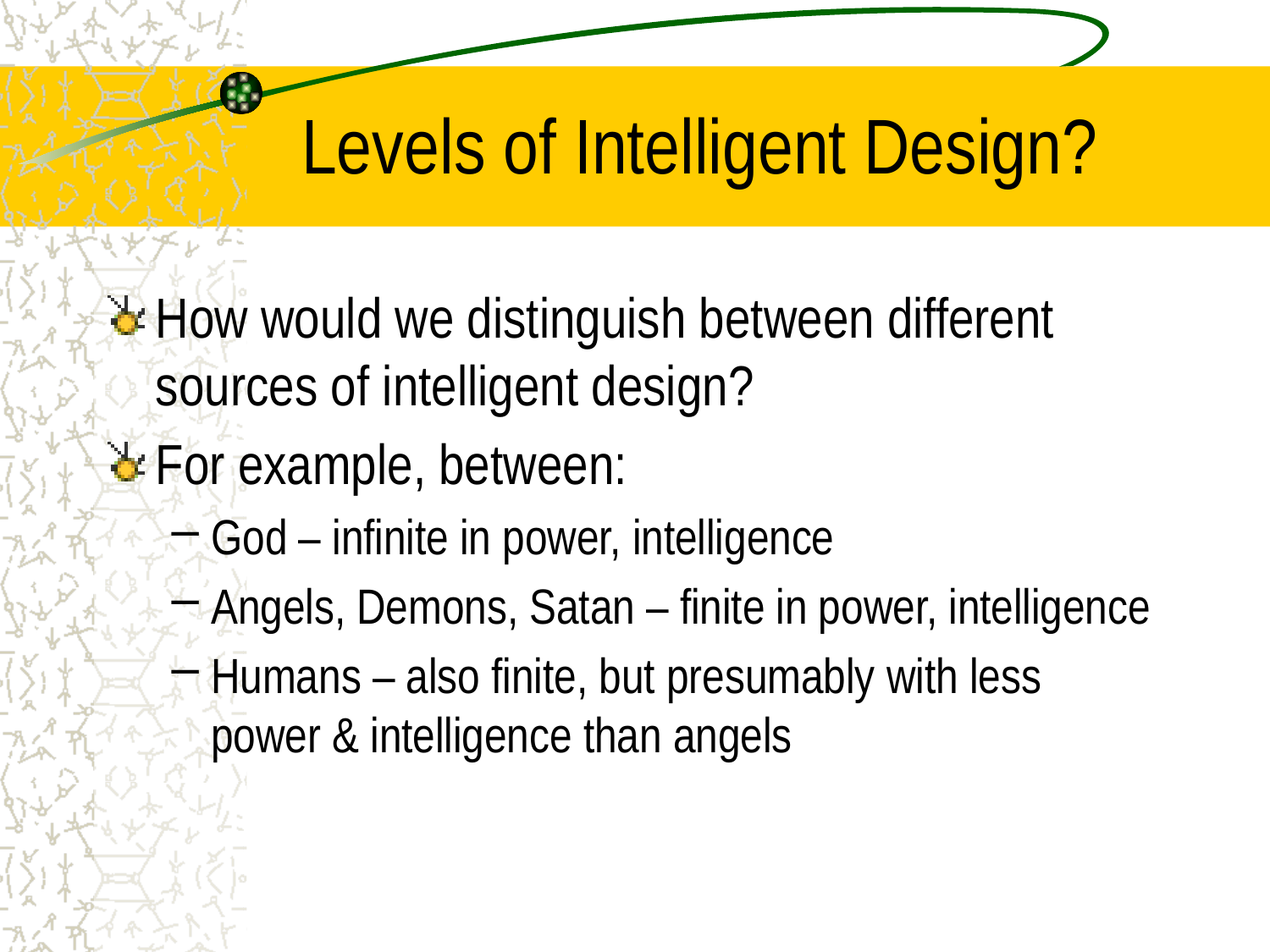

# Levels of Intelligent Design?
How would we distinguish between different sources of intelligent design?
For example, between:
God – infinite in power, intelligence
Angels, Demons, Satan – finite in power, intelligence
Humans – also finite, but presumably with less power & intelligence than angels